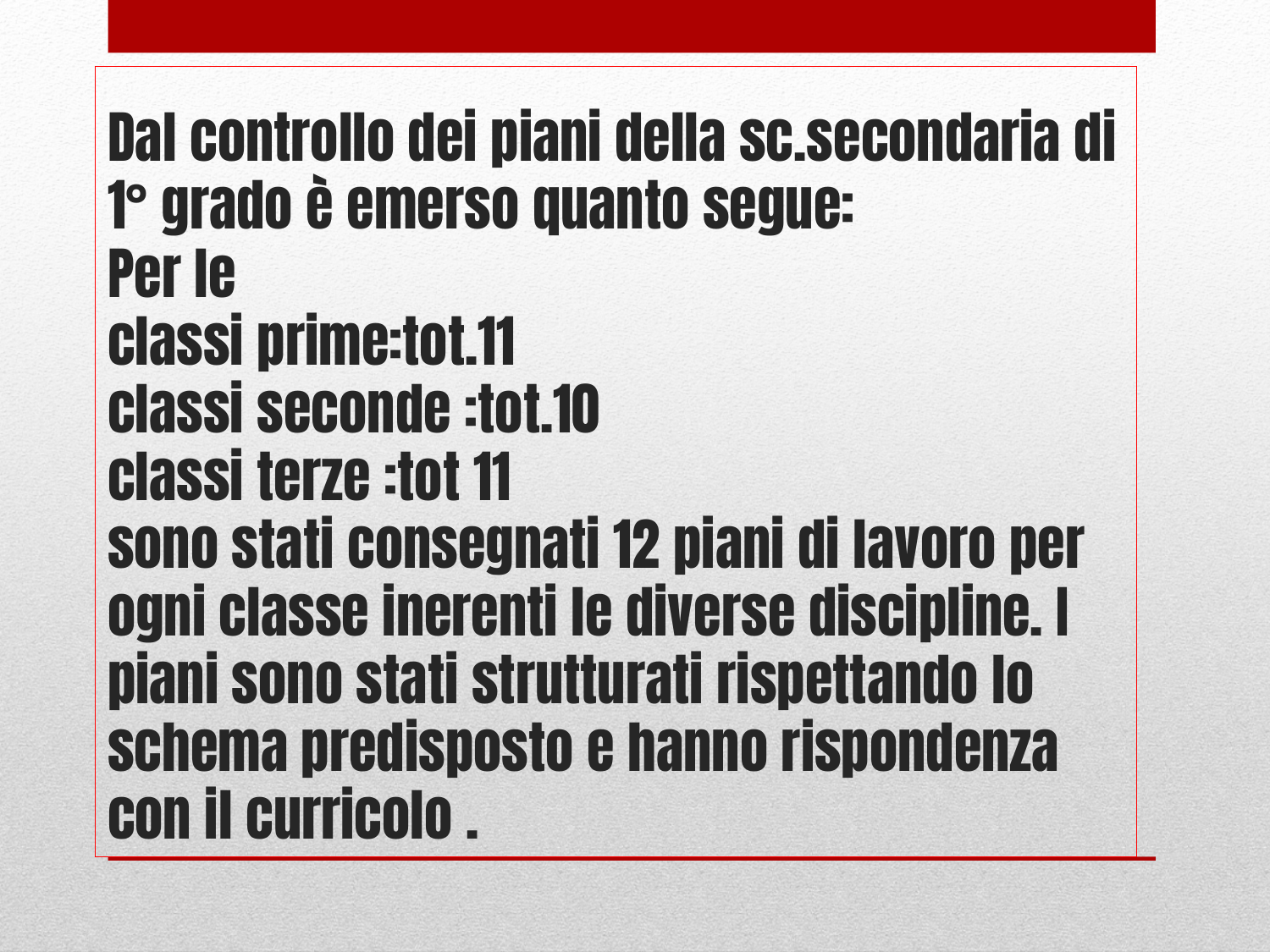

# Dal controllo dei piani della sc.secondaria di 1° grado è emerso quanto segue: Per le classi prime:tot.11 classi seconde :tot.10 classi terze :tot 11 sono stati consegnati 12 piani di lavoro per ogni classe inerenti le diverse discipline. I piani sono stati strutturati rispettando lo schema predisposto e hanno rispondenza con il curricolo .